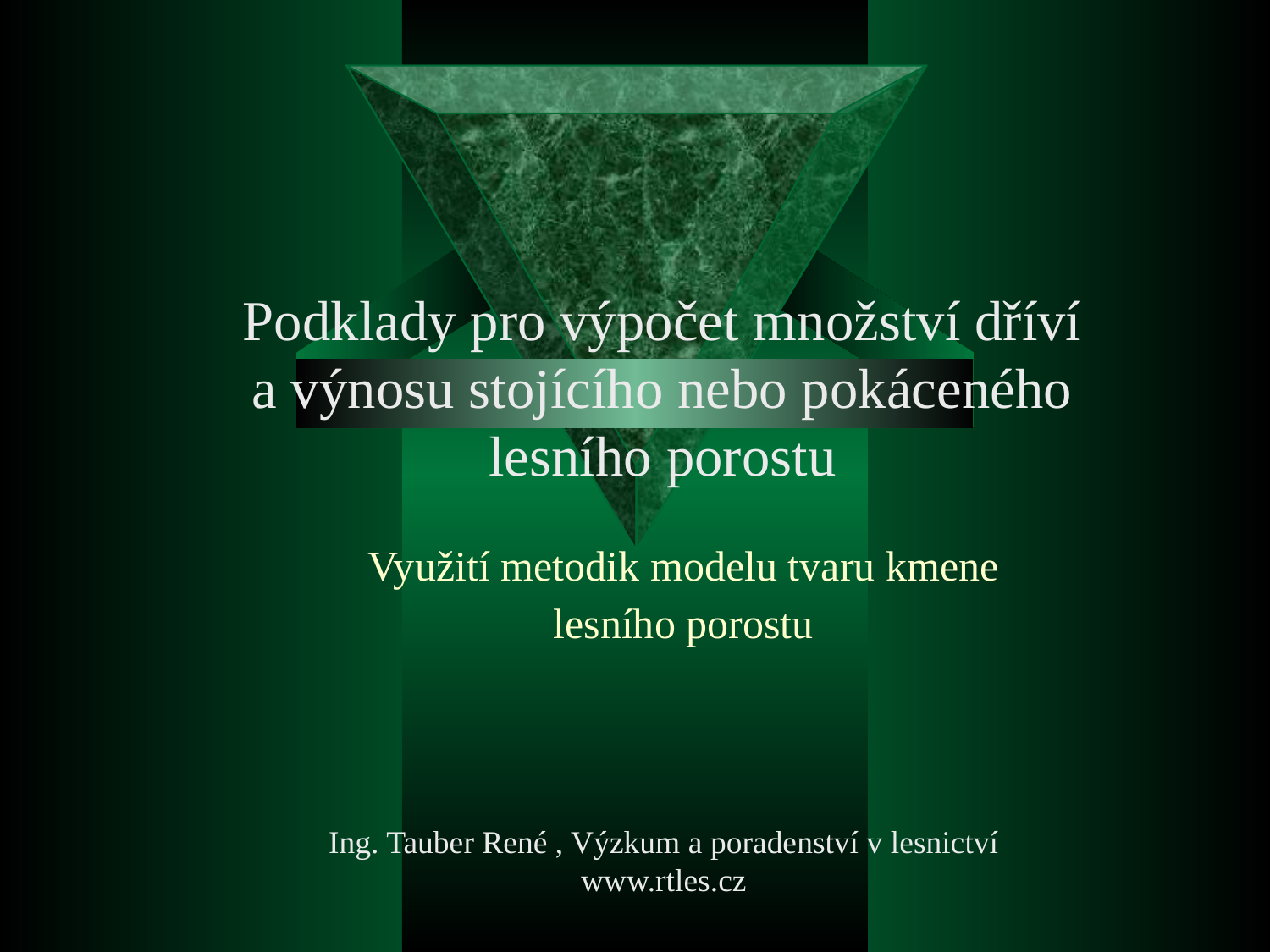

Podklady pro výpočet množství dříví a výnosu stojícího nebo pokáceného lesního porostu

# Využití metodik modelu tvaru kmene lesního porostu
Ing. Tauber René , Výzkum a poradenství v lesnictví
www.rtles.cz